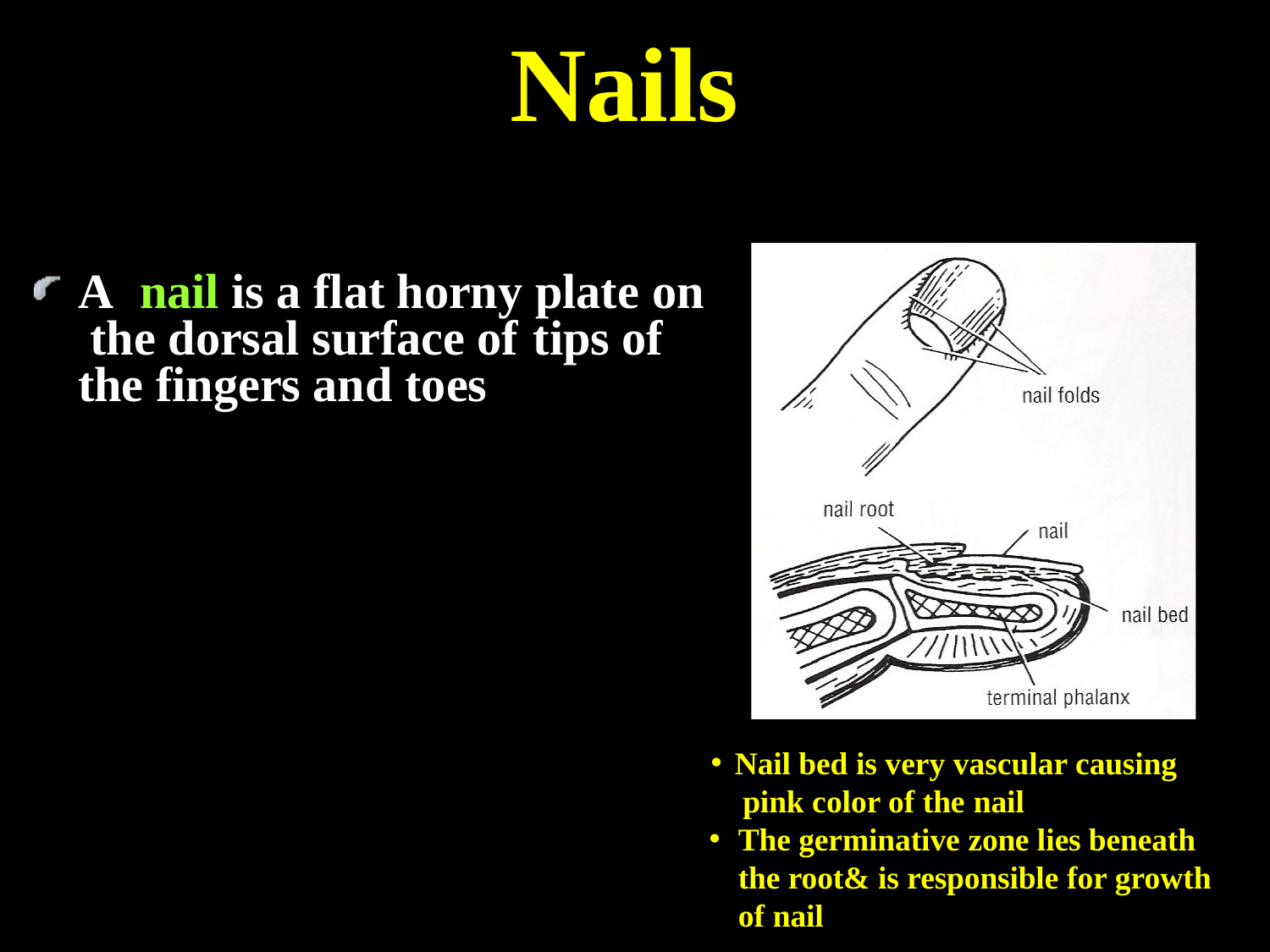

# Nails

A	nail is a flat horny plate on  the dorsal surface of	tips of  the fingers and toes

Nail bed is very vascular causing  pink color of the nail
The germinative zone lies beneath  the root& is responsible for growth  of nail